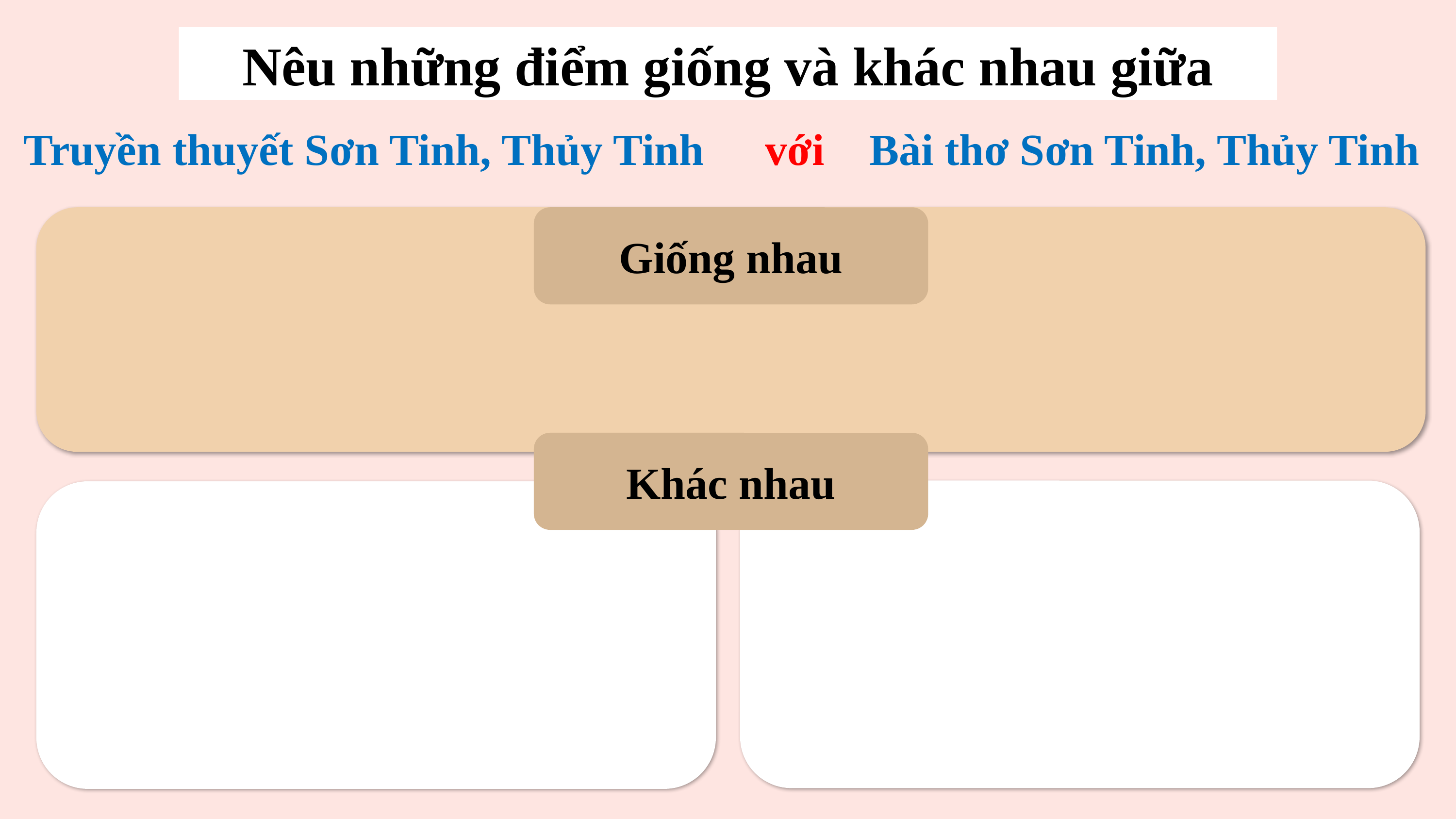

Nêu những điểm giống và khác nhau giữa
với
Bài thơ Sơn Tinh, Thủy Tinh
Truyền thuyết Sơn Tinh, Thủy Tinh
Giống nhau

Khác nhau